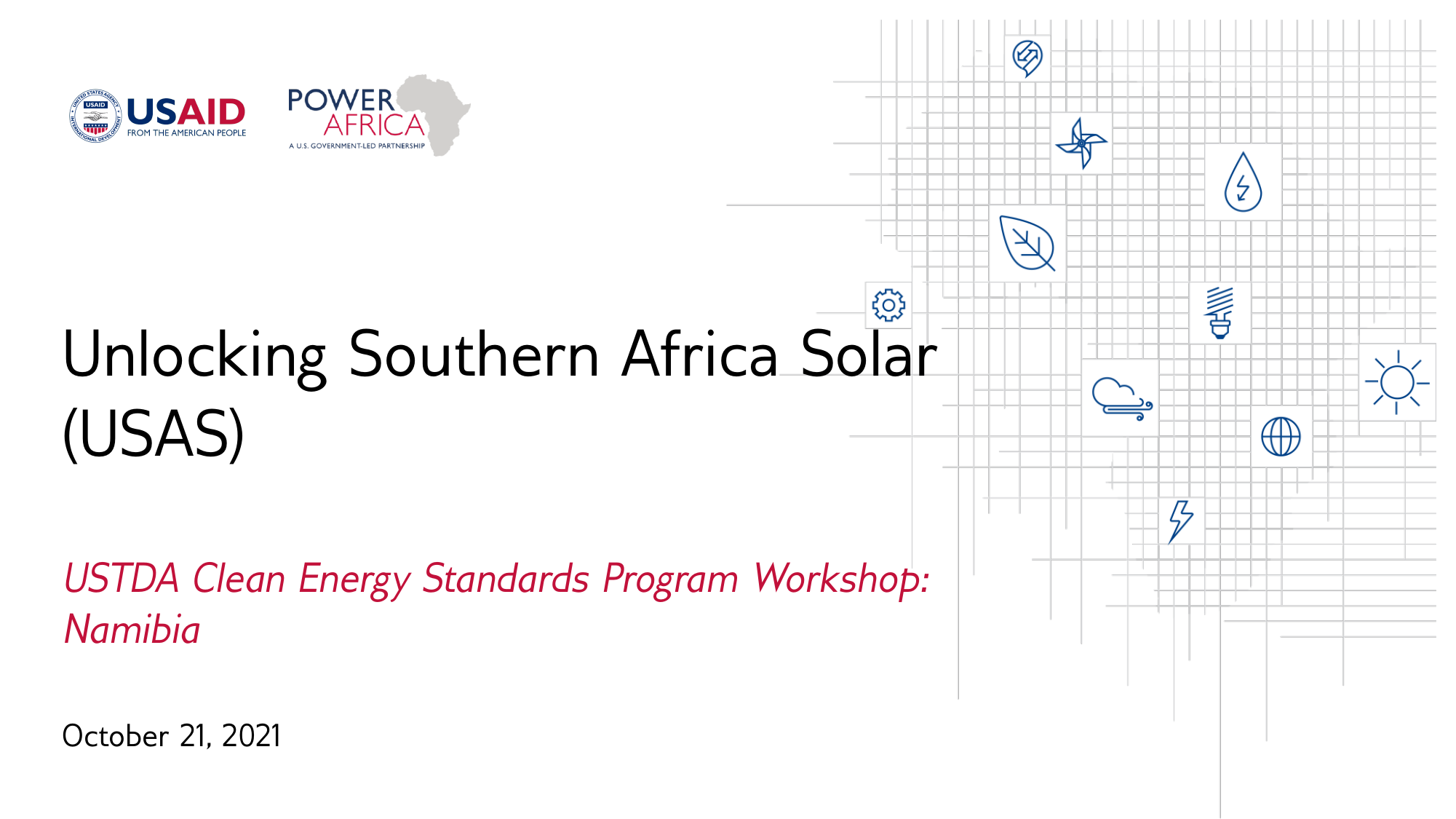

# Unlocking Southern Africa Solar (USAS) USTDA Clean Energy Standards Program Workshop: Namibia

October 21, 2021